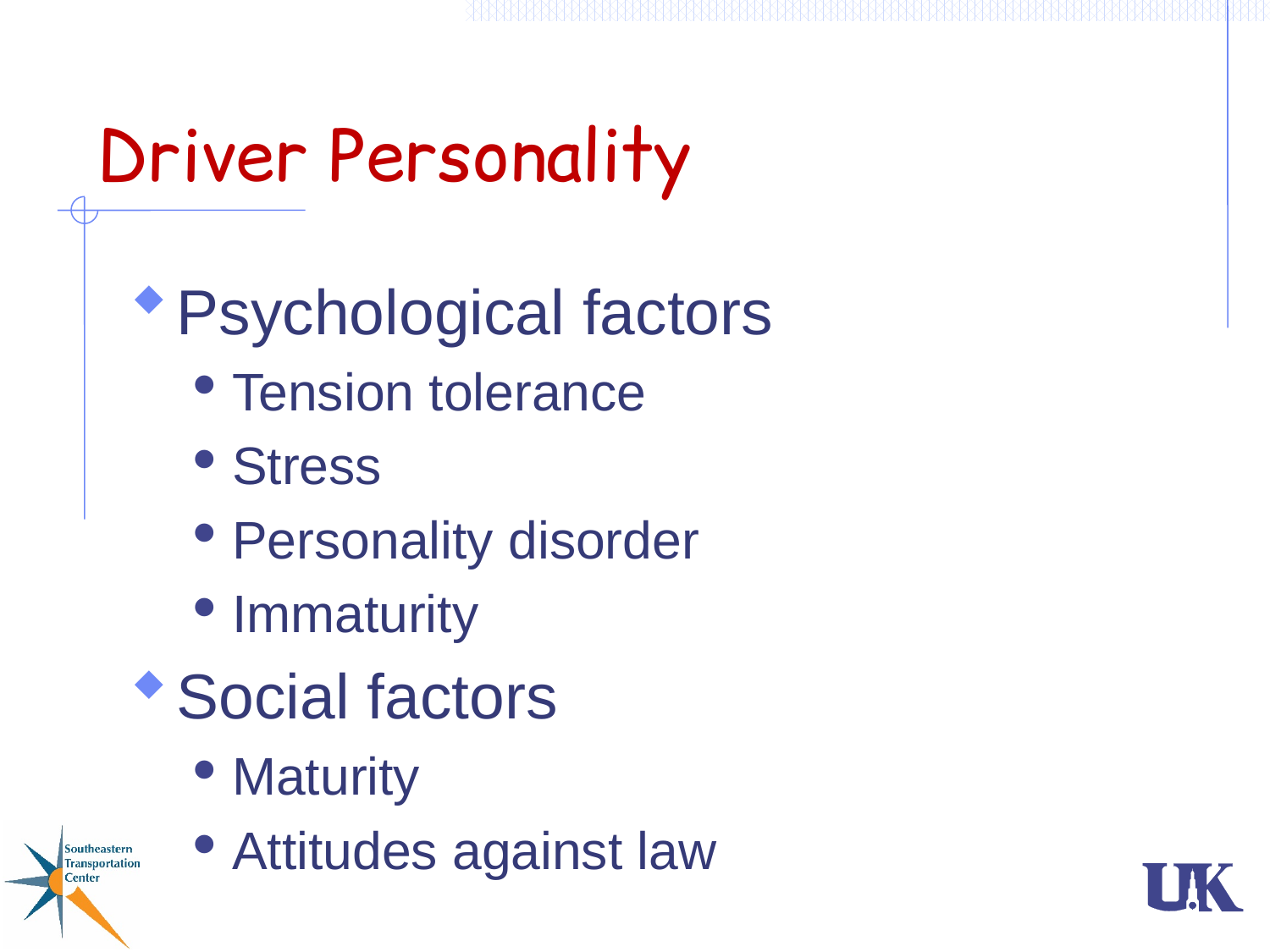

# Driver Personality
Psychological factors
Tension tolerance
Stress
Personality disorder
Immaturity
Social factors
Maturity
Attitudes against law